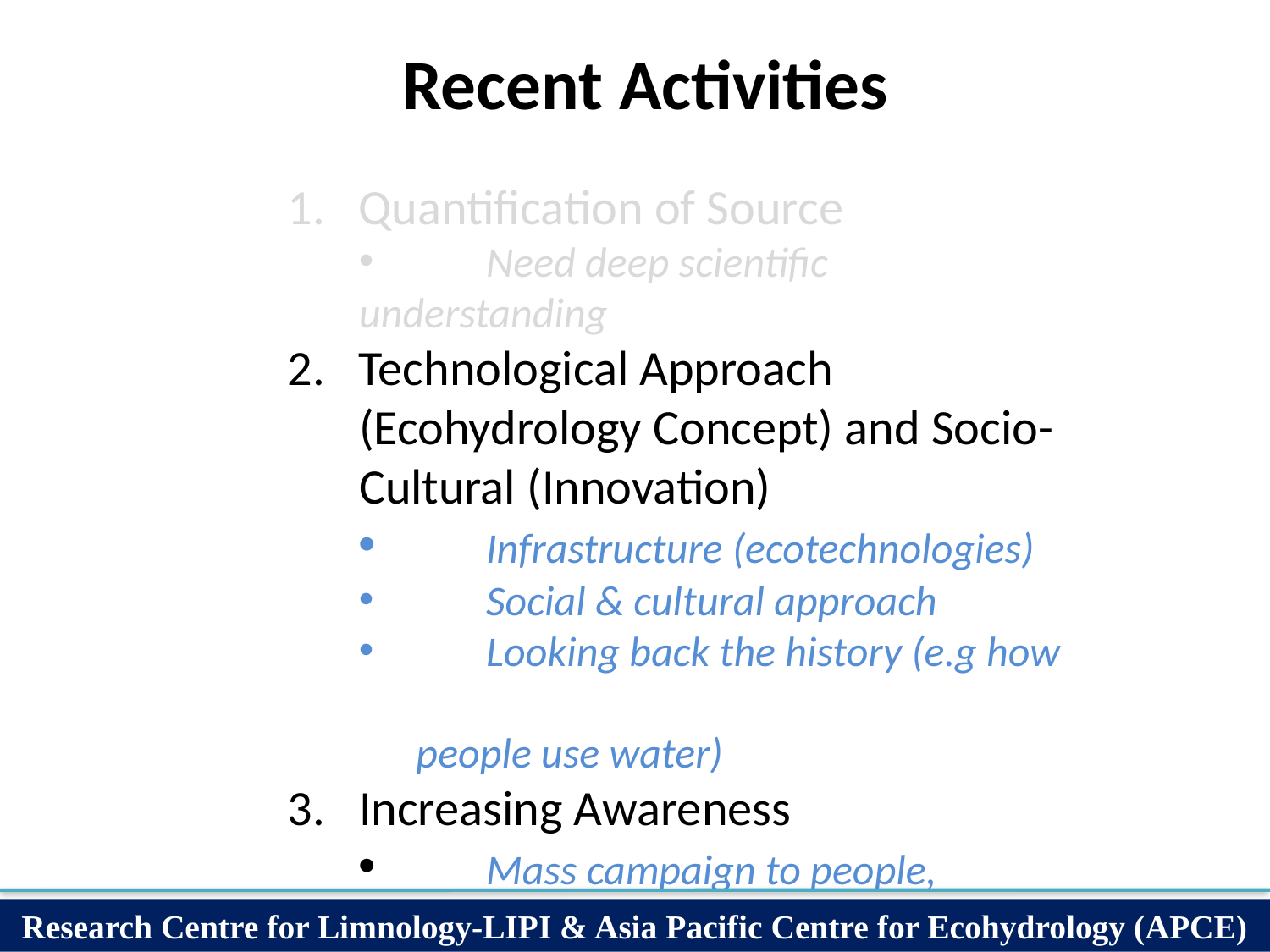

# Recent Activities
1.   Quantification of Source
	Need deep scientific understanding
2.   Technological Approach (Ecohydrology Concept) and Socio-Cultural (Innovation)
	Infrastructure (ecotechnologies)
	Social & cultural approach
	Looking back the history (e.g how
      people use water)
Increasing Awareness
	Mass campaign to people,
      government & politician
Research Centre for Limnology-LIPI & Asia Pacific Centre for Ecohydrology (APCE)